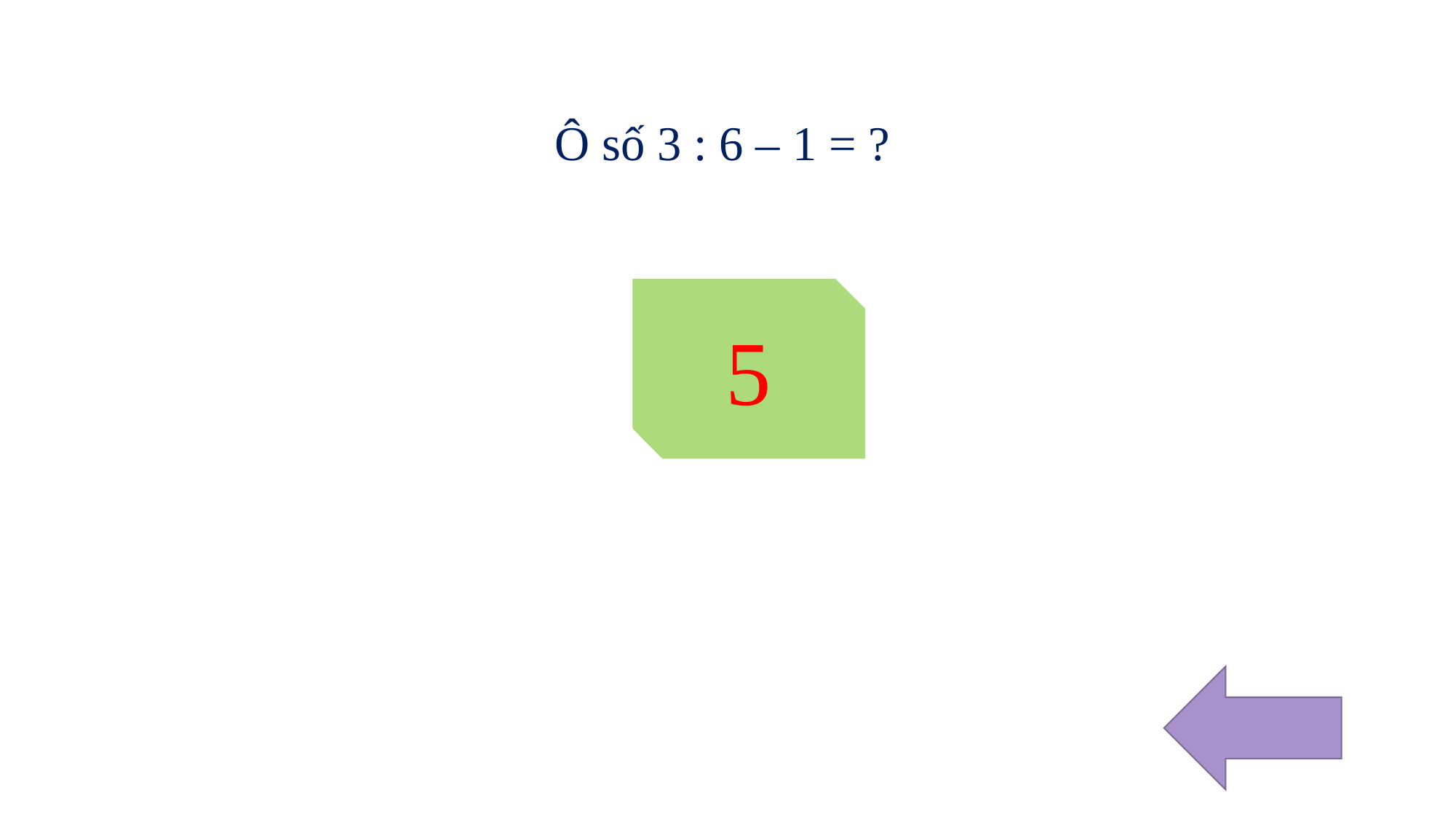

Ô số 3 : 6 – 1 = ?
5